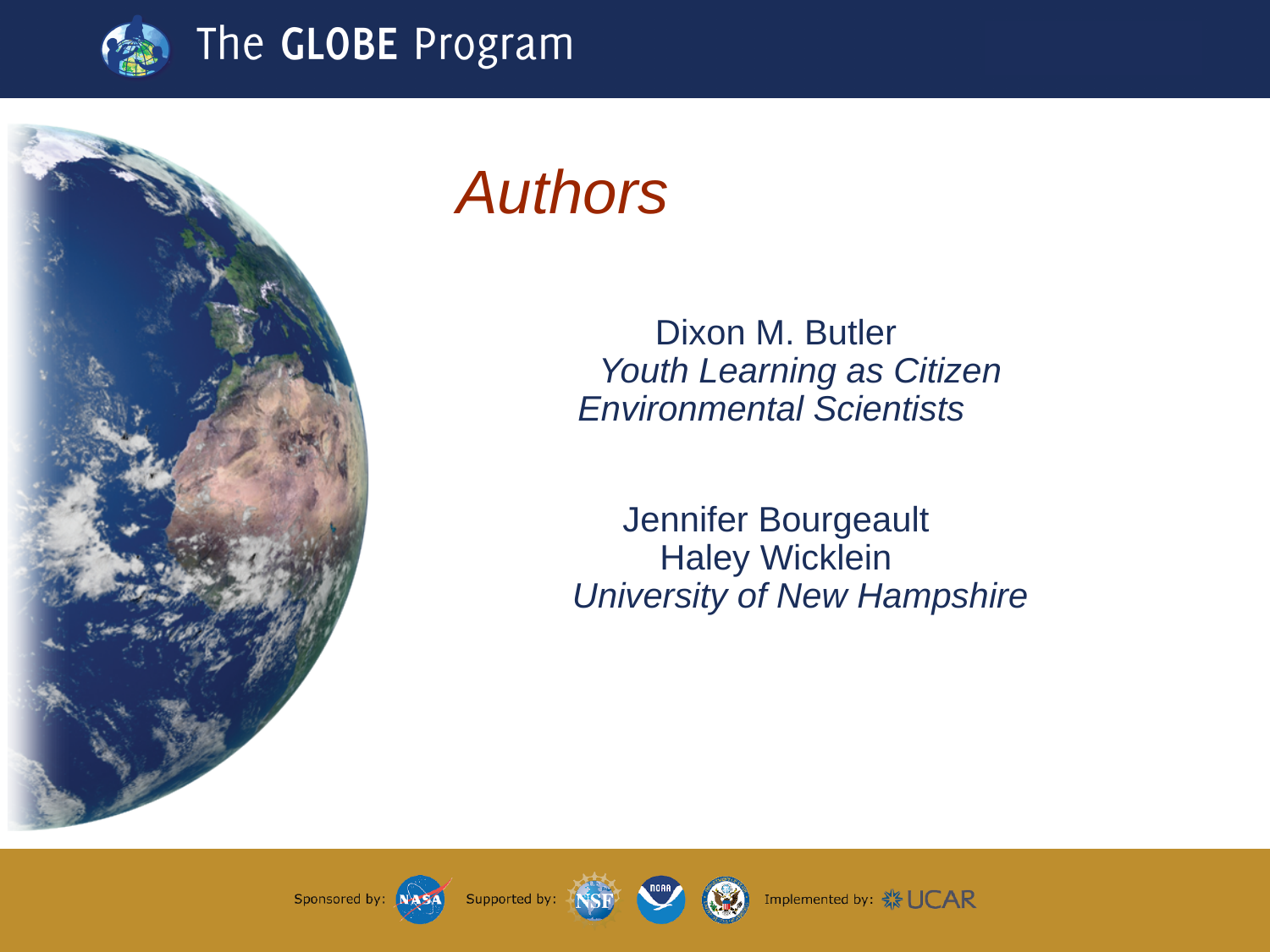

# Authors

Dixon M. Butler
     Youth Learning as Citizen Environmental Scientists

Jennifer Bourgeault
Haley Wicklein
     University of New Hampshire